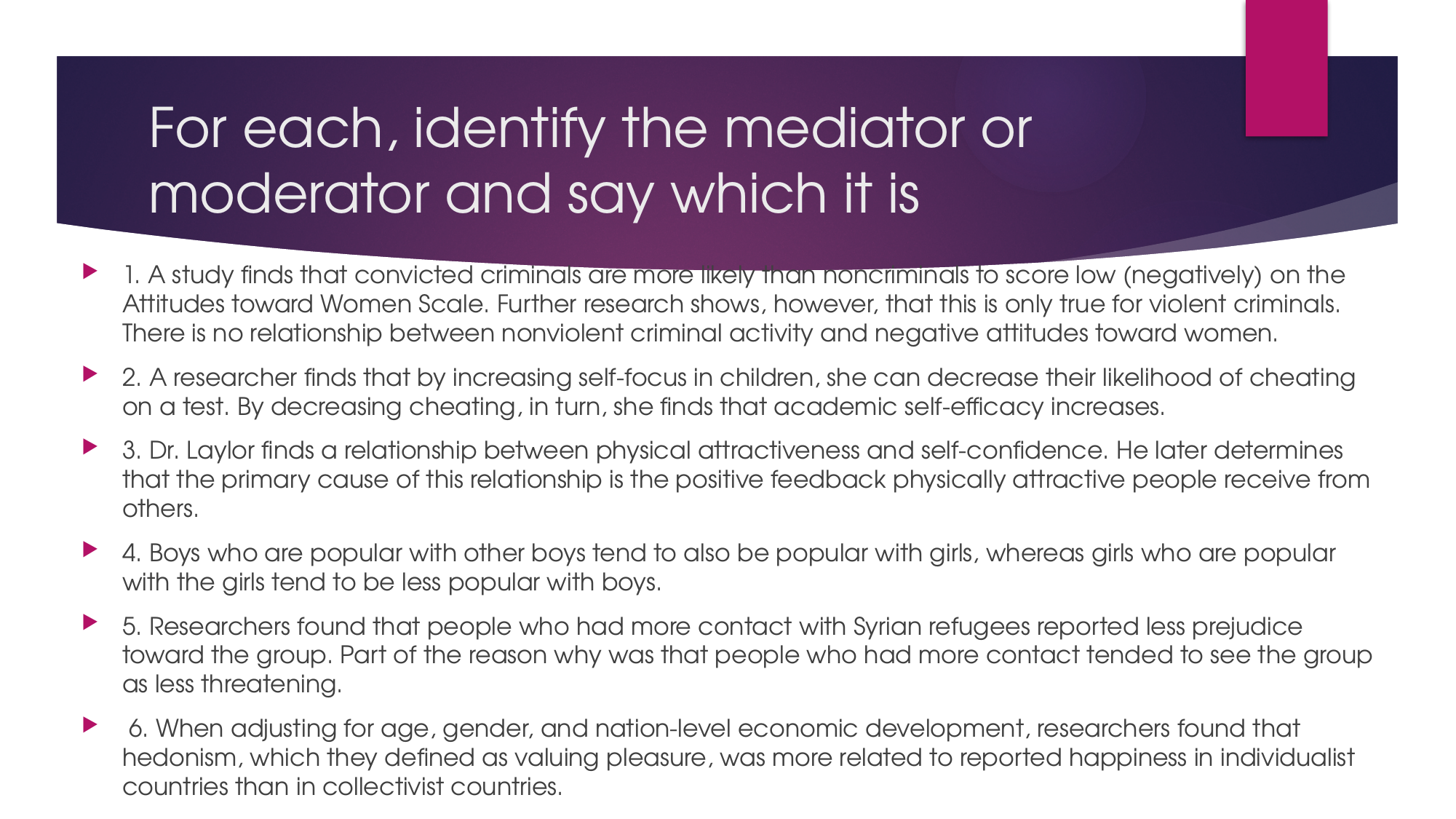

# For each, identify the mediator or moderator and say which it is
1. A study finds that convicted criminals are more likely than noncriminals to score low (negatively) on the Attitudes toward Women Scale. Further research shows, however, that this is only true for violent criminals. There is no relationship between nonviolent criminal activity and negative attitudes toward women.
2. A researcher finds that by increasing self-focus in children, she can decrease their likelihood of cheating on a test. By decreasing cheating, in turn, she finds that academic self-efficacy increases.
3. Dr. Laylor finds a relationship between physical attractiveness and self-confidence. He later determines that the primary cause of this relationship is the positive feedback physically attractive people receive from others.
4. Boys who are popular with other boys tend to also be popular with girls, whereas girls who are popular with the girls tend to be less popular with boys.
5. Researchers found that people who had more contact with Syrian refugees reported less prejudice toward the group. Part of the reason why was that people who had more contact tended to see the group as less threatening.
 6. When adjusting for age, gender, and nation-level economic development, researchers found that hedonism, which they defined as valuing pleasure, was more related to reported happiness in individualist countries than in collectivist countries.